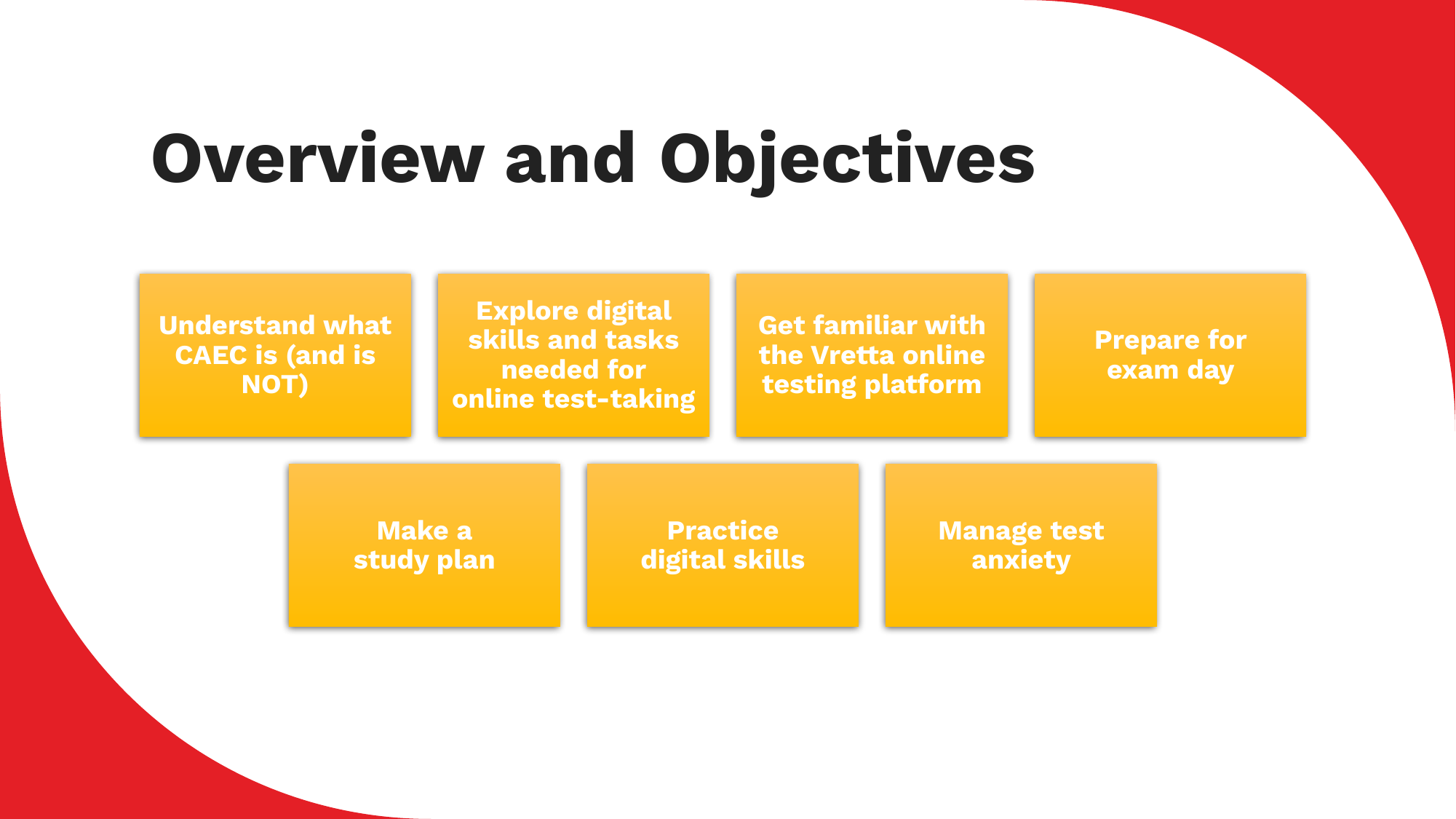

# Overview and Objectives
Understand what CAEC is (and is NOT)
Explore digital skills and tasks needed for
online test-taking
Get familiar with the Vretta online testing platform
Prepare for
exam day
Make a
study plan
Practice
digital skills
Manage test anxiety